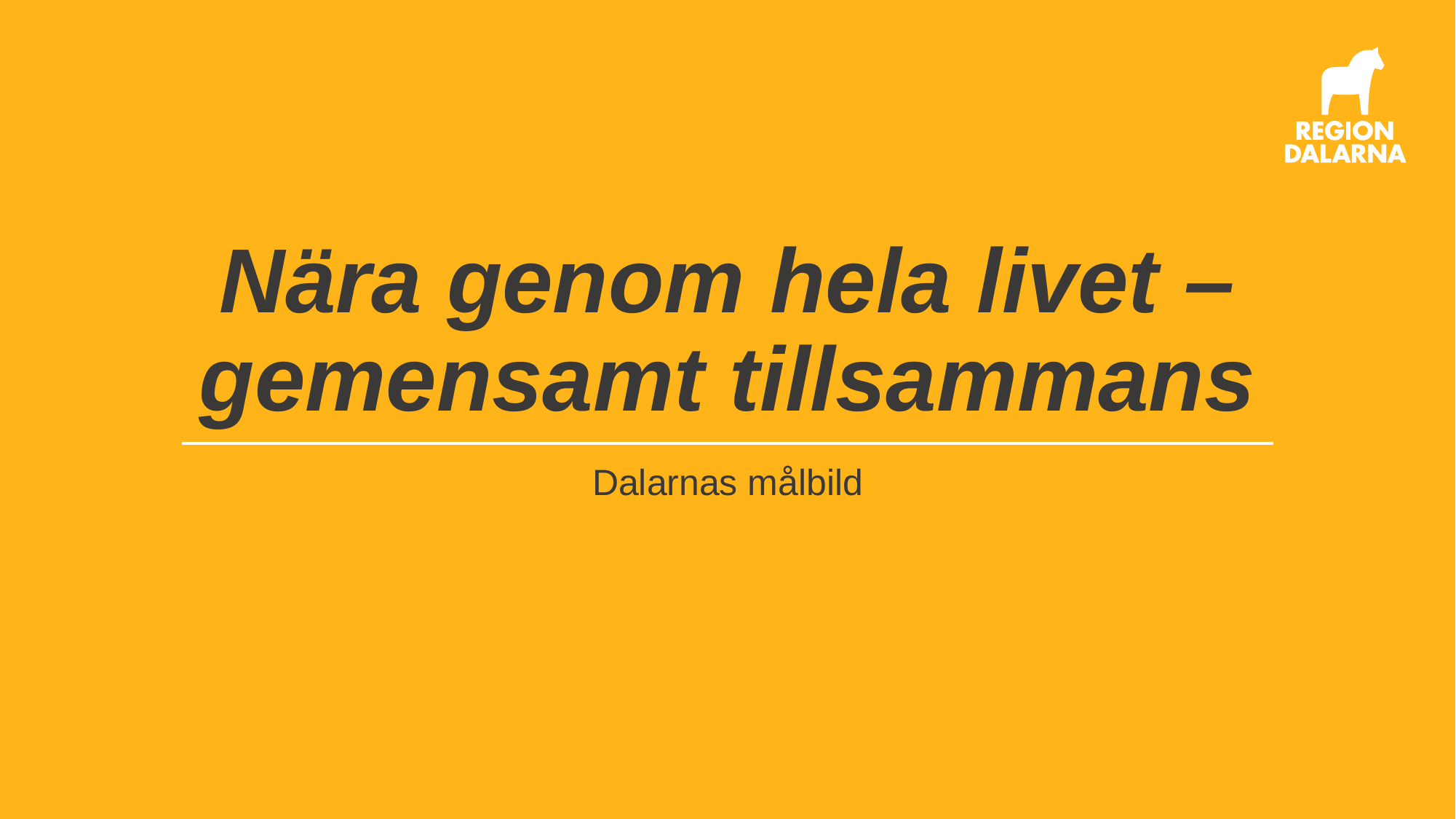

# Nära genom hela livet – gemensamt tillsammans
Dalarnas målbild